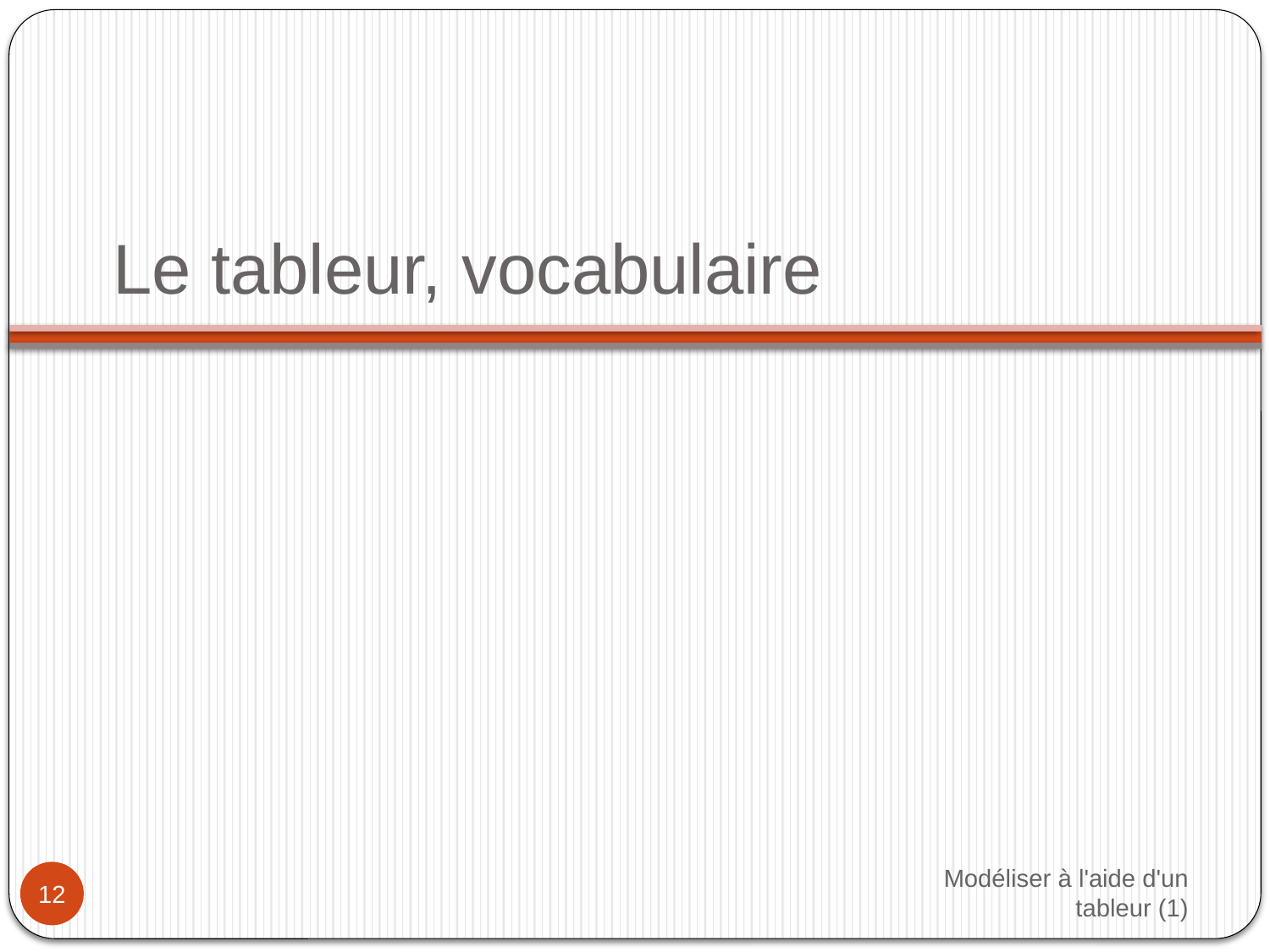

# Le tableur, vocabulaire

Modéliser à l'aide d'un tableur (1)
12